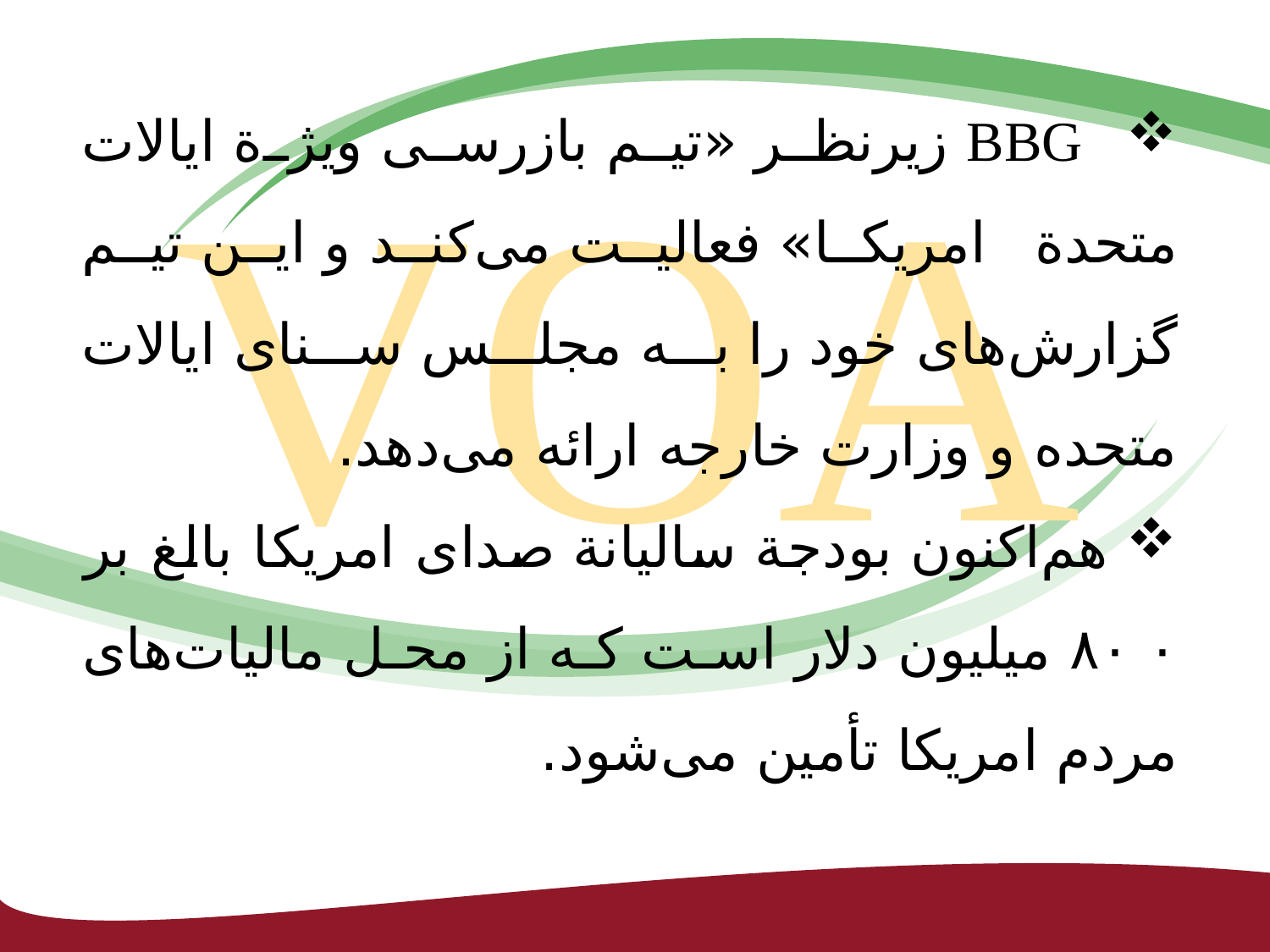

VOA
 BBG زیرنظر «تیم بازرسی ویژة ایالات متحدة امریکا» فعالیت می‌کند و این تیم گزارش‌های خود را به مجلس سنای ایالات متحده و وزارت خارجه ارائه می‌دهد.
 هم‌اکنون بودجة سالیانة صدای امریکا بالغ بر ۸۰۰ میلیون دلار است که از محل مالیات‌های مردم امریکا تأمین می‌شود.